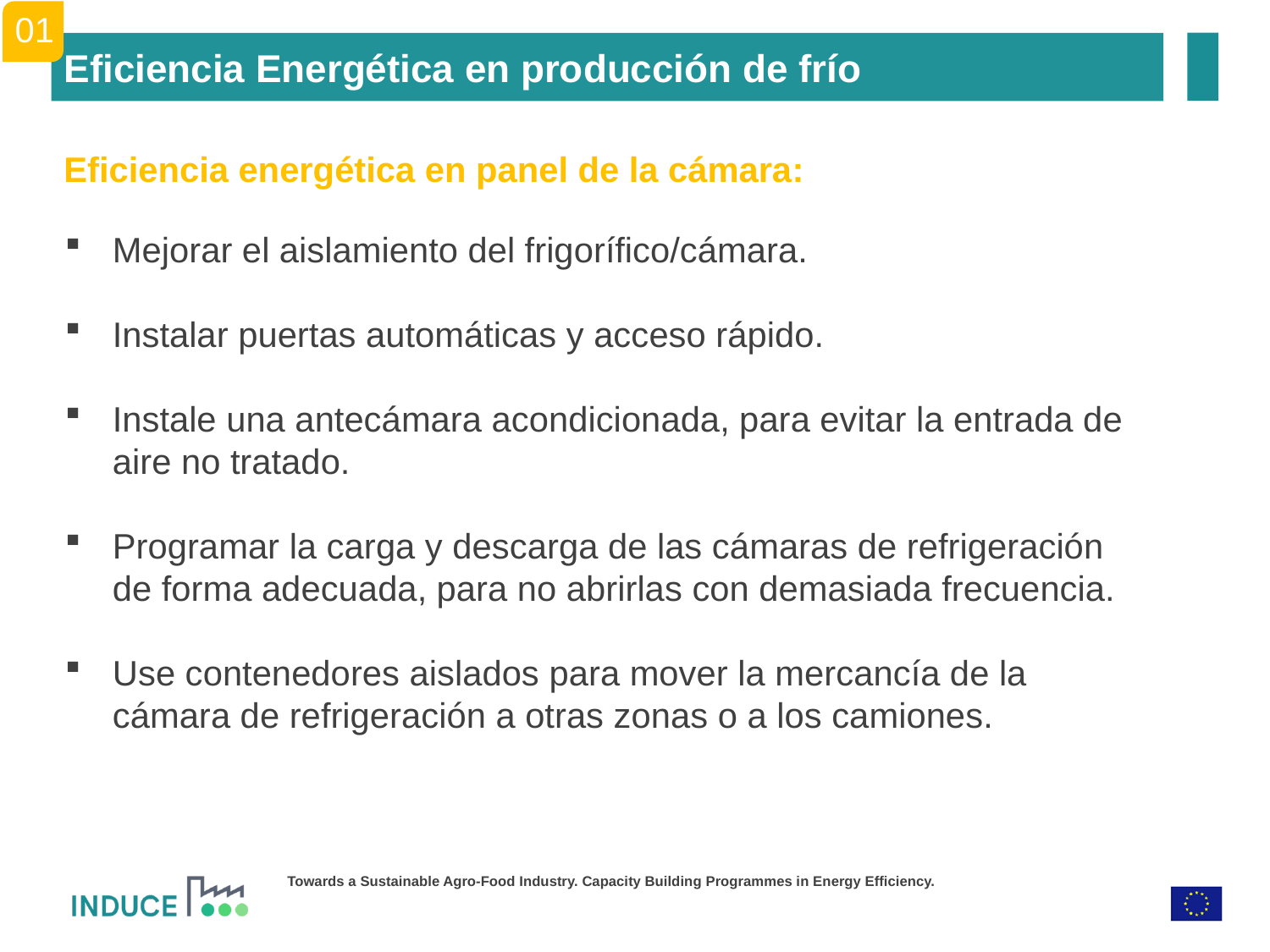

01

Eficiencia Energética en producción de frío
Eficiencia energética en panel de la cámara:

Mejorar el aislamiento del frigorífico/cámara.

Instalar puertas automáticas y acceso rápido.

Instale una antecámara acondicionada, para evitar la entrada de aire no tratado.

Programar la carga y descarga de las cámaras de refrigeración de forma adecuada, para no abrirlas con demasiada frecuencia.

Use contenedores aislados para mover la mercancía de la cámara de refrigeración a otras zonas o a los camiones.